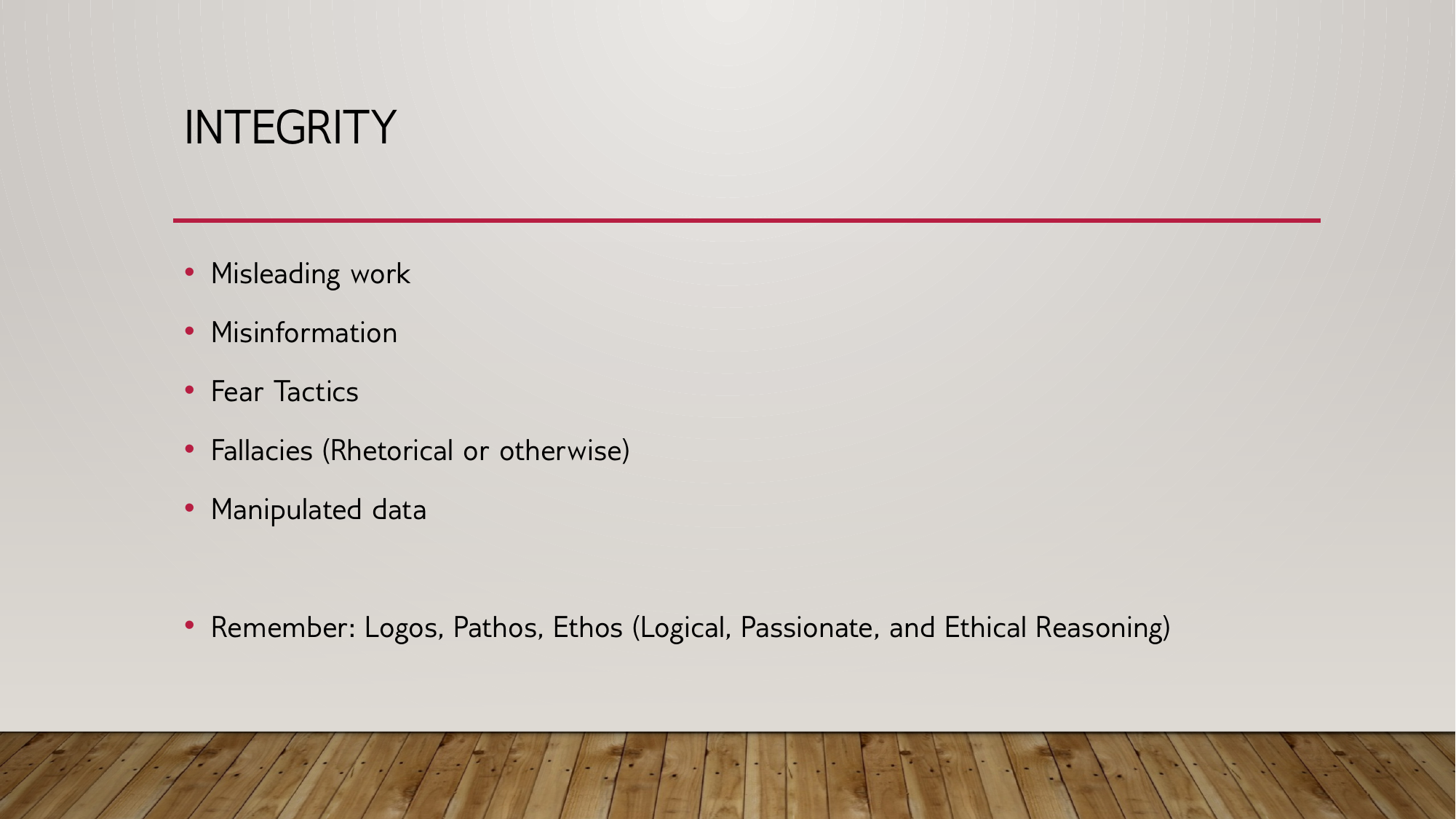

# integrity
Misleading work
Misinformation
Fear Tactics
Fallacies (Rhetorical or otherwise)
Manipulated data

Remember: Logos, Pathos, Ethos (Logical, Passionate, and Ethical Reasoning)